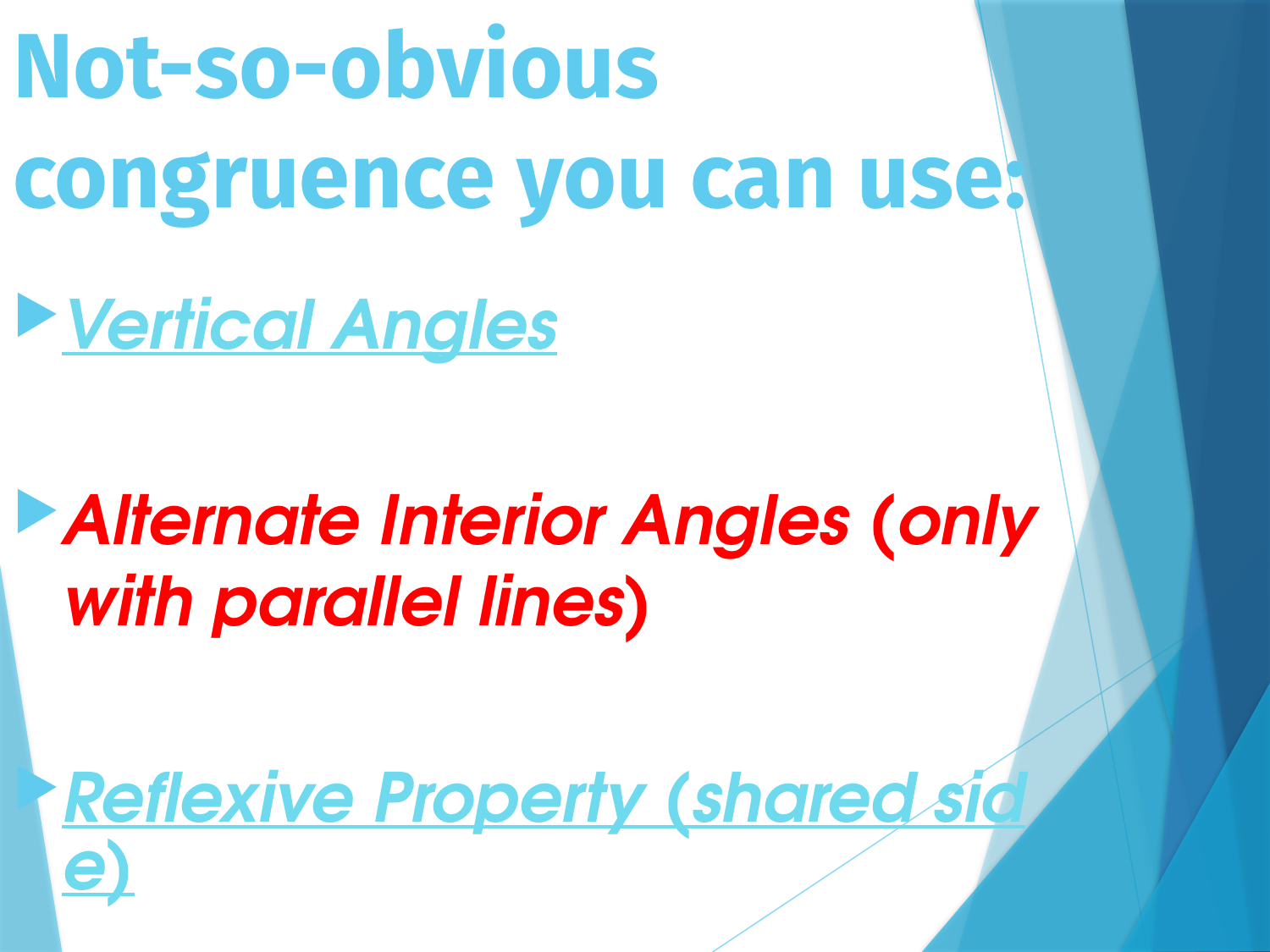

# Not-so-obvious congruence you can use:
Vertical Angles

Alternate Interior Angles (only with parallel lines)

Reflexive Property (shared side)